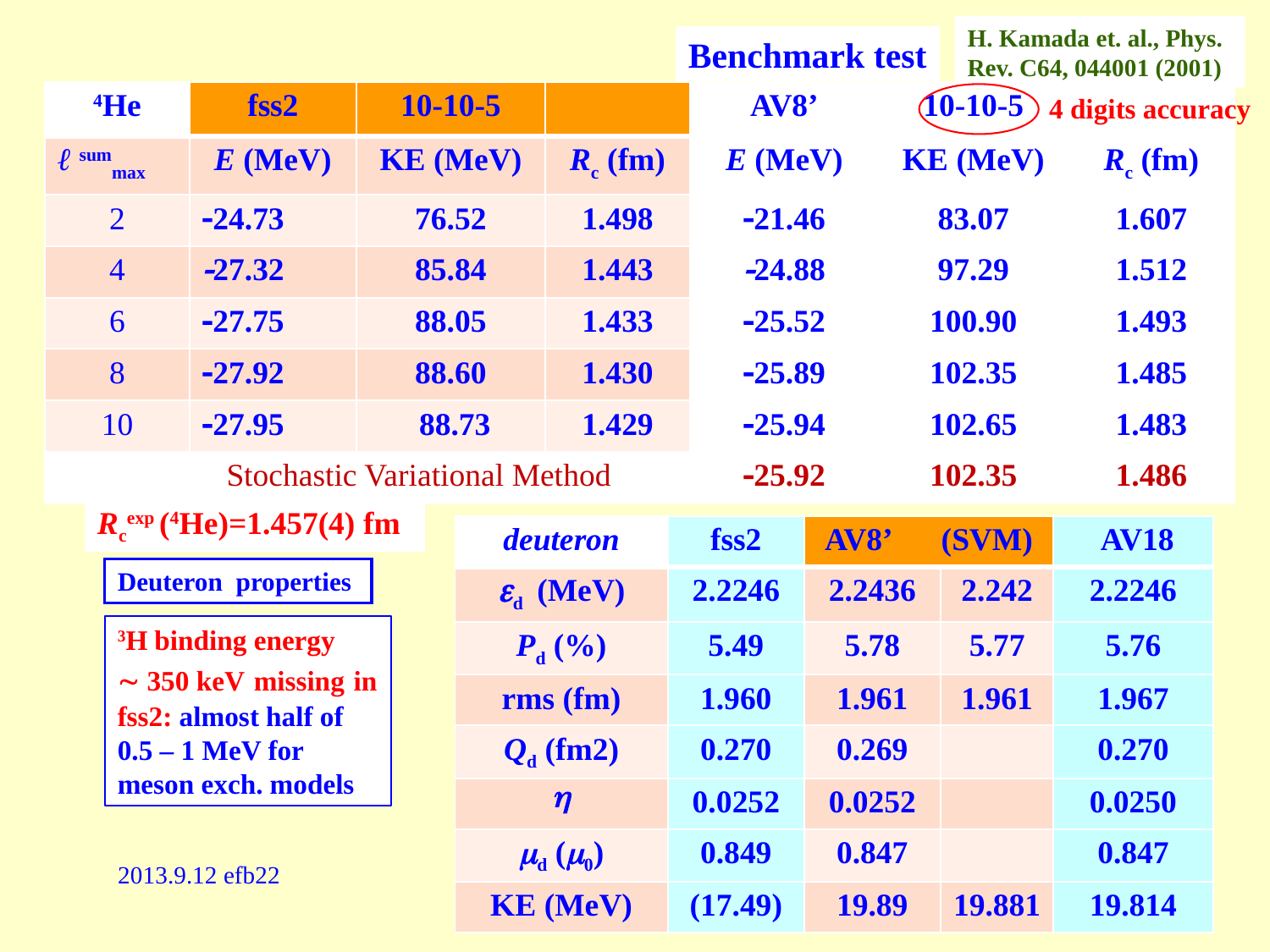

H. Kamada et. al., Phys.
Rev. C64, 044001 (2001)
Benchmark test
| 4He | fss2 | 10-10-5 |  | AV8’ | 10-10-5 |  |
| --- | --- | --- | --- | --- | --- | --- |
| ℓ summax | E (MeV) | KE (MeV) | Rc (fm) | E (MeV) | KE (MeV) | Rc (fm) |
| 2 | −24.73 | 76.52 | 1.498 | −21.46 | 83.07 | 1.607 |
| 4 | −27.32 | 85.84 | 1.443 | −24.88 | 97.29 | 1.512 |
| 6 | −27.75 | 88.05 | 1.433 | −25.52 | 100.90 | 1.493 |
| 8 | −27.92 | 88.60 | 1.430 | −25.89 | 102.35 | 1.485 |
| 10 | −27.95 | 88.73 | 1.429 | −25.94 | 102.65 | 1.483 |
| Stochastic Variational Method |  |  |  | −25.92 | 102.35 | 1.486 |

4 digits accuracy
Rcexp (4He)=1.457(4) fm
| deuteron | fss2 | AV8’ (SVM) |  | AV18 |
| --- | --- | --- | --- | --- |
| εd (MeV) | 2.2246 | 2.2436 | 2.242 | 2.2246 |
| Pd (%) | 5.49 | 5.78 | 5.77 | 5.76 |
| rms (fm) | 1.960 | 1.961 | 1.961 | 1.967 |
| Qd (fm2) | 0.270 | 0.269 |  | 0.270 |
| η | 0.0252 | 0.0252 |  | 0.0250 |
| μd (μ0) | 0.849 | 0.847 |  | 0.847 |
| KE (MeV) | (17.49) | 19.89 | 19.881 | 19.814 |
Deuteron  properties
3H binding energy
∼ 350 keV missing in fss2: almost half of 0.5 – 1 MeV for meson exch. models